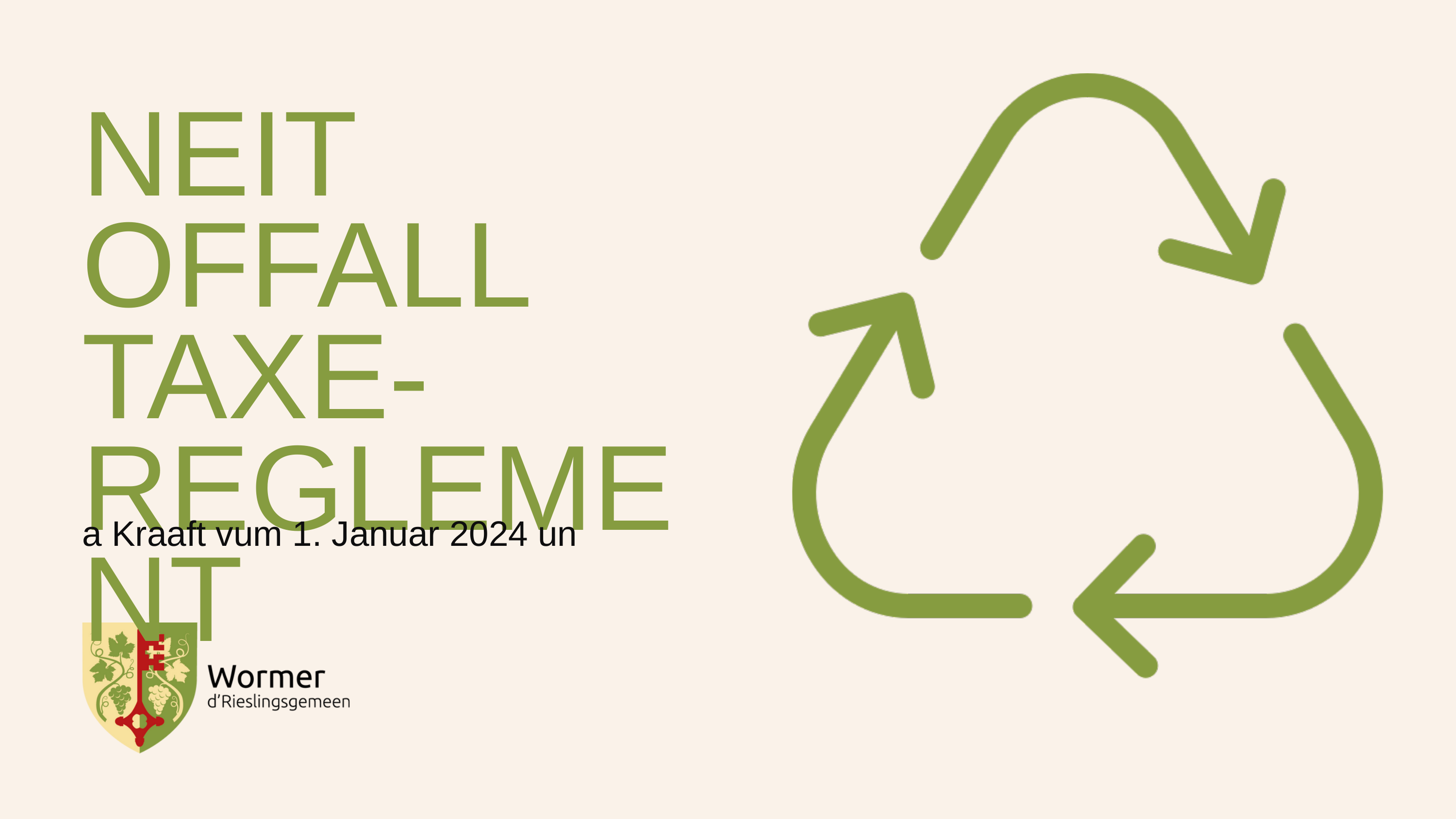

NEIT OFFALL TAXE-REGLEMENT
a Kraaft vum 1. Januar 2024 un